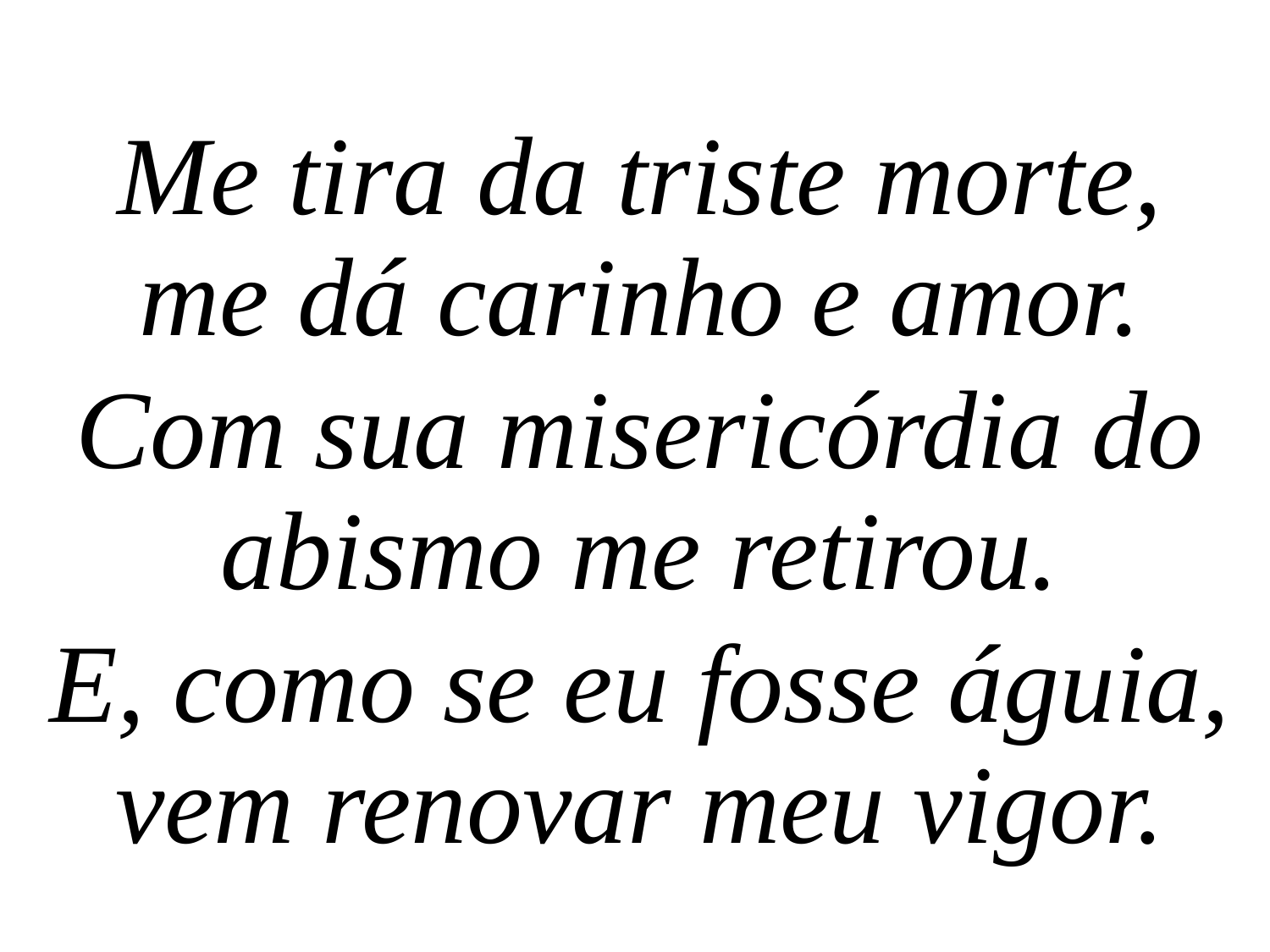

Me tira da triste morte, me dá carinho e amor.
Com sua misericórdia do abismo me retirou.
E, como se eu fosse águia, vem renovar meu vigor.